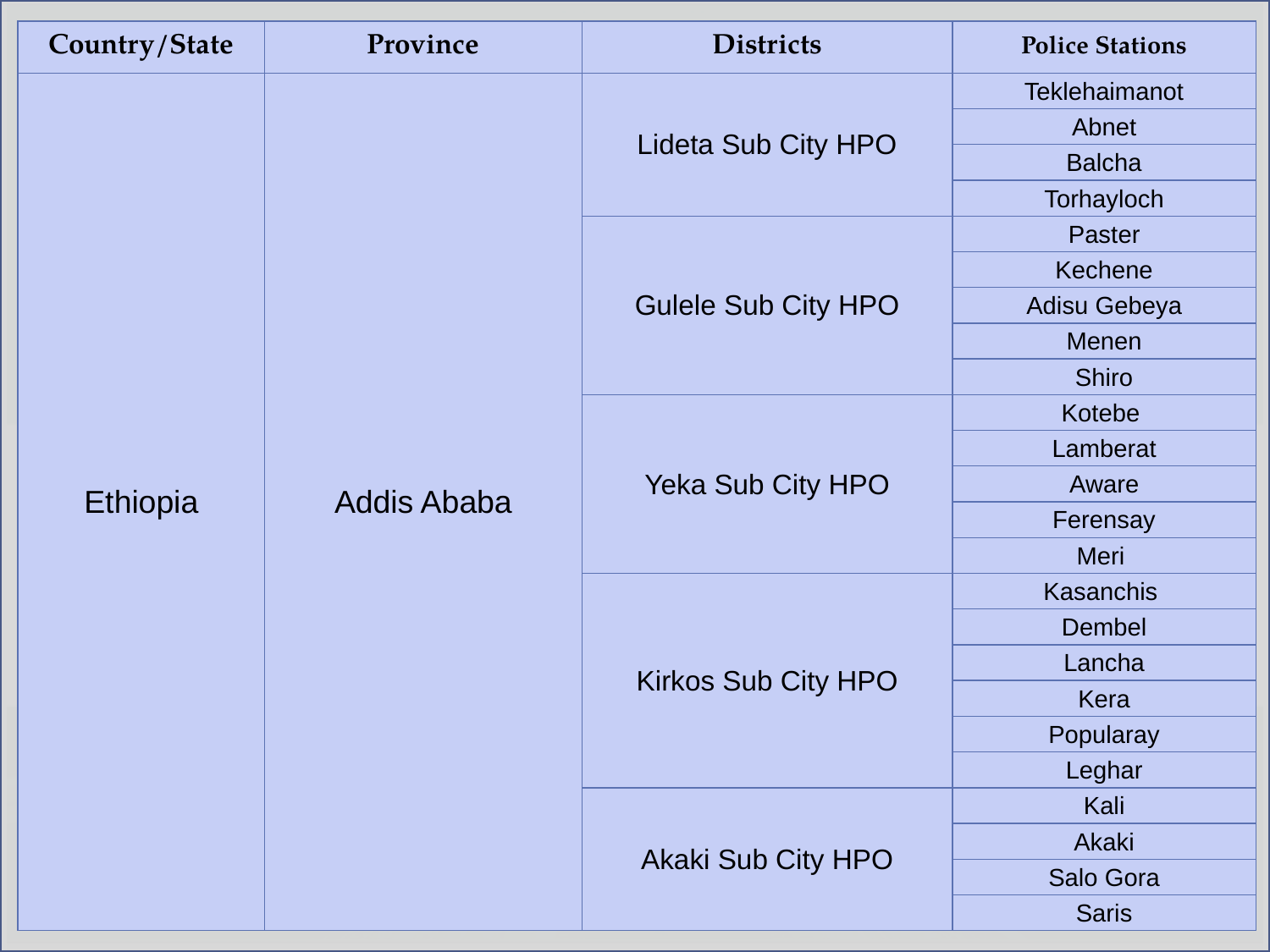

| Country/State | Province | Districts | Police Stations |
| --- | --- | --- | --- |
| Ethiopia | Addis Ababa | Lideta Sub City HPO | Teklehaimanot |
|  |  |  | Abnet |
|  |  |  | Balcha |
|  |  |  | Torhayloch |
|  |  | Gulele Sub City HPO | Paster |
|  |  |  | Kechene |
|  |  |  | Adisu Gebeya |
|  |  |  | Menen |
|  |  |  | Shiro |
|  |  | Yeka Sub City HPO | Kotebe |
|  |  |  | Lamberat |
|  |  |  | Aware |
|  |  |  | Ferensay |
|  |  |  | Meri |
|  |  | Kirkos Sub City HPO | Kasanchis |
|  |  |  | Dembel |
|  |  |  | Lancha |
|  |  |  | Kera |
|  |  |  | Popularay |
|  |  |  | Leghar |
|  |  | Akaki Sub City HPO | Kali |
|  |  |  | Akaki |
|  |  |  | Salo Gora |
|  |  |  | Saris |